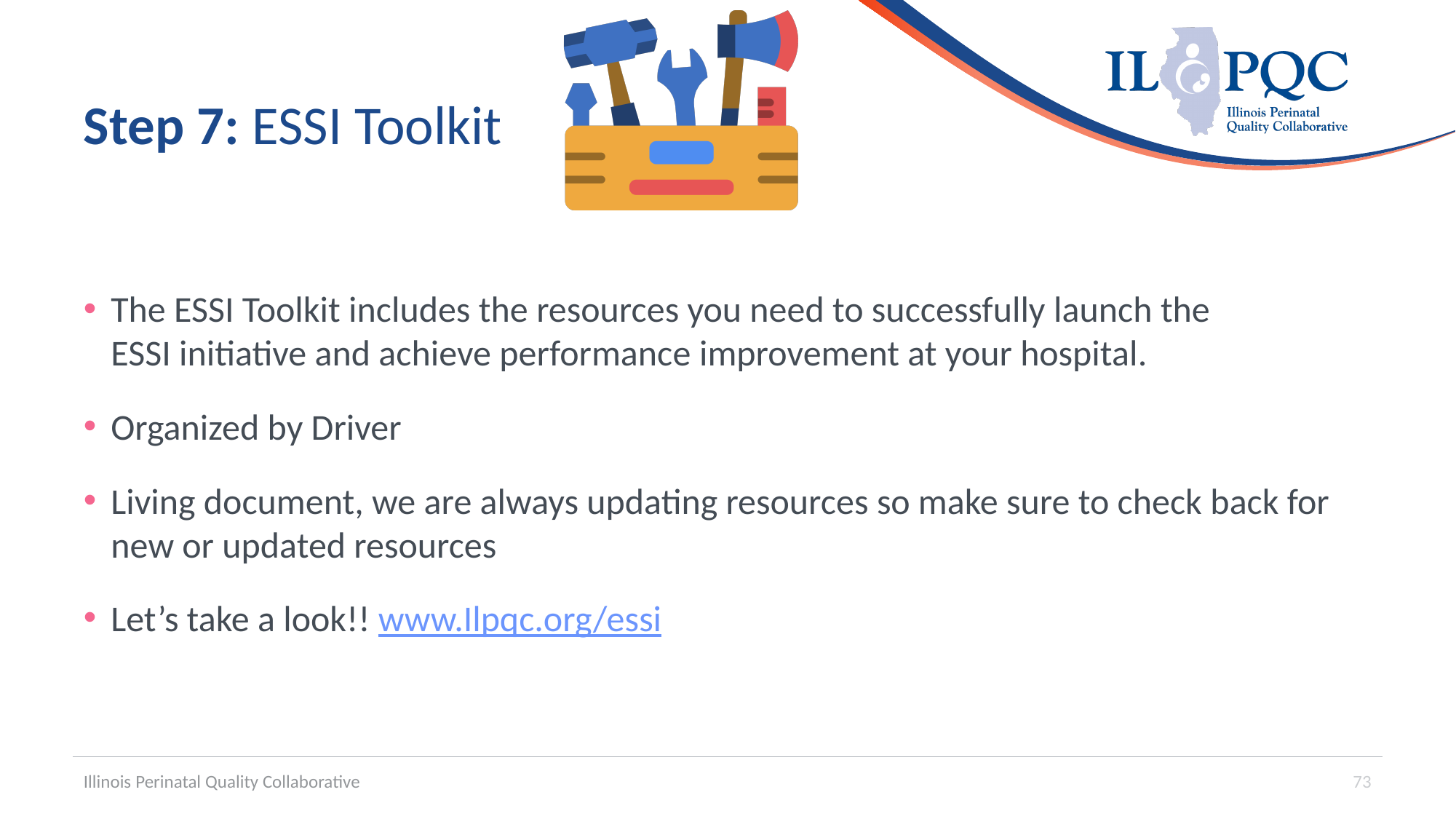

# Step 7: ESSI Toolkit
The ESSI Toolkit includes the resources you need to successfully launch the ESSI initiative and achieve performance improvement at your hospital.
Organized by Driver
Living document, we are always updating resources so make sure to check back for new or updated resources
Let’s take a look!! www.Ilpqc.org/essi

Illinois Perinatal Quality Collaborative
73